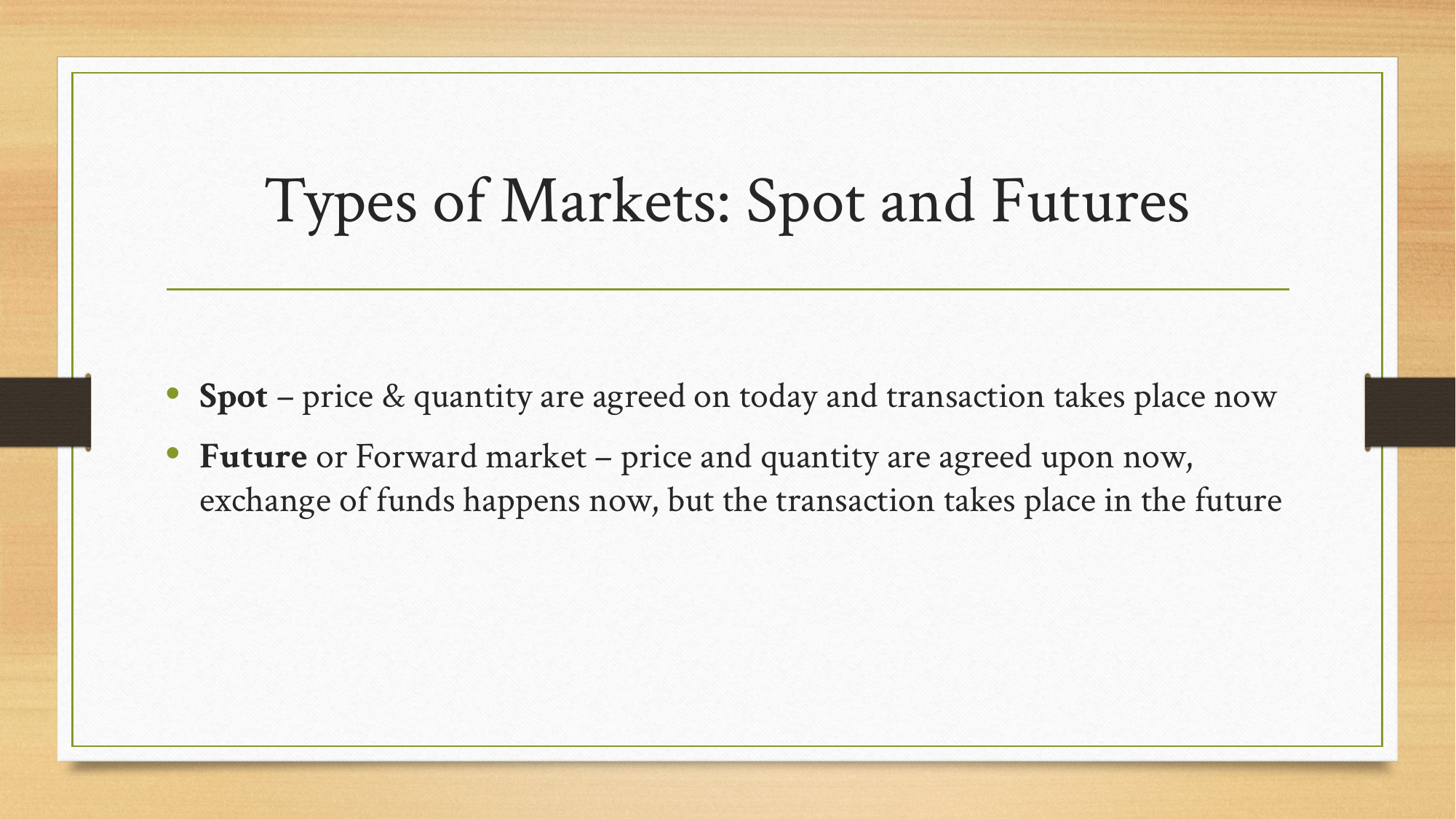

# Types of Markets: Spot and Futures

Spot – price & quantity are agreed on today and transaction takes place now
Future or Forward market – price and quantity are agreed upon now, exchange of funds happens now, but the transaction takes place in the future